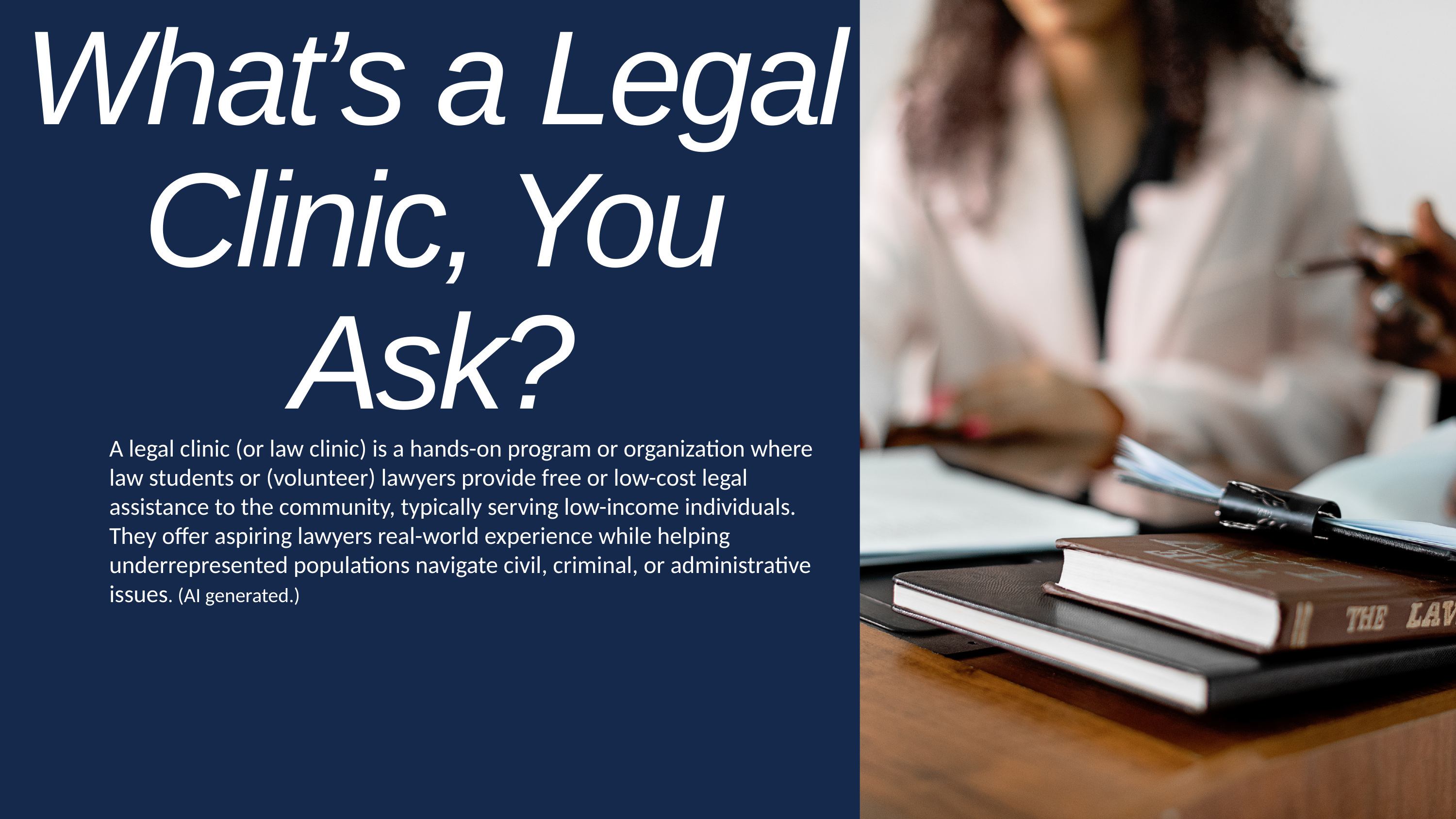

What’s a Legal Clinic, You Ask?
A legal clinic (or law clinic) is a hands-on program or organization where law students or (volunteer) lawyers provide free or low-cost legal assistance to the community, typically serving low-income individuals. They offer aspiring lawyers real-world experience while helping underrepresented populations navigate civil, criminal, or administrative issues. (AI generated.)